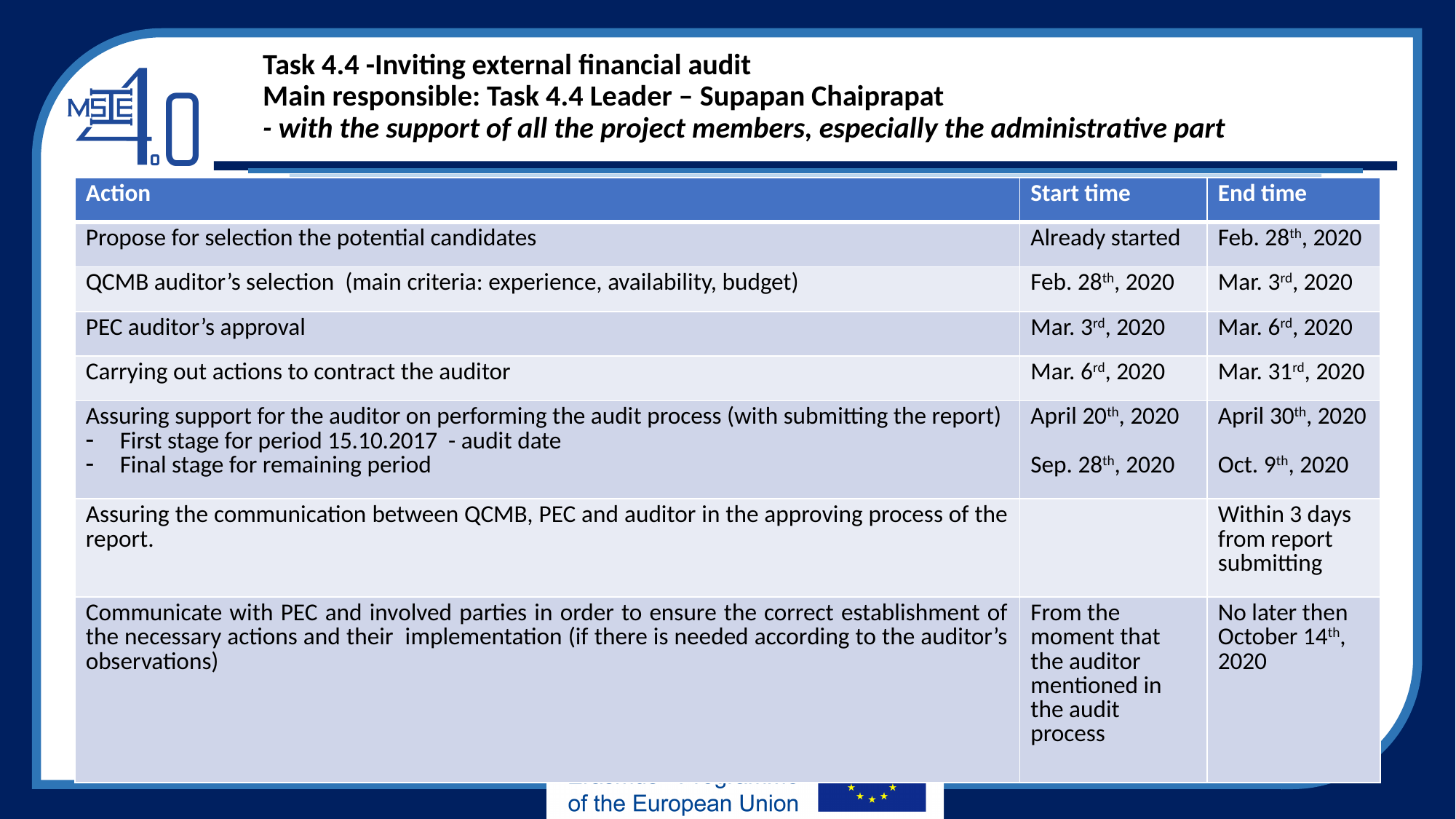

# Task 4.4 -Inviting external financial audit Main responsible: Task 4.4 Leader – Supapan Chaiprapat - with the support of all the project members, especially the administrative part
| Action | Start time | End time |
| --- | --- | --- |
| Propose for selection the potential candidates | Already started | Feb. 28th, 2020 |
| QCMB auditor’s selection (main criteria: experience, availability, budget) | Feb. 28th, 2020 | Mar. 3rd, 2020 |
| PEC auditor’s approval | Mar. 3rd, 2020 | Mar. 6rd, 2020 |
| Carrying out actions to contract the auditor | Mar. 6rd, 2020 | Mar. 31rd, 2020 |
| Assuring support for the auditor on performing the audit process (with submitting the report) First stage for period 15.10.2017 - audit date Final stage for remaining period | April 20th, 2020 Sep. 28th, 2020 | April 30th, 2020 Oct. 9th, 2020 |
| Assuring the communication between QCMB, PEC and auditor in the approving process of the report. |  | Within 3 days from report submitting |
| Communicate with PEC and involved parties in order to ensure the correct establishment of the necessary actions and their implementation (if there is needed according to the auditor’s observations) | From the moment that the auditor mentioned in the audit process | No later then October 14th, 2020 |
Table 2. Evaluation criteria identification responsible
.